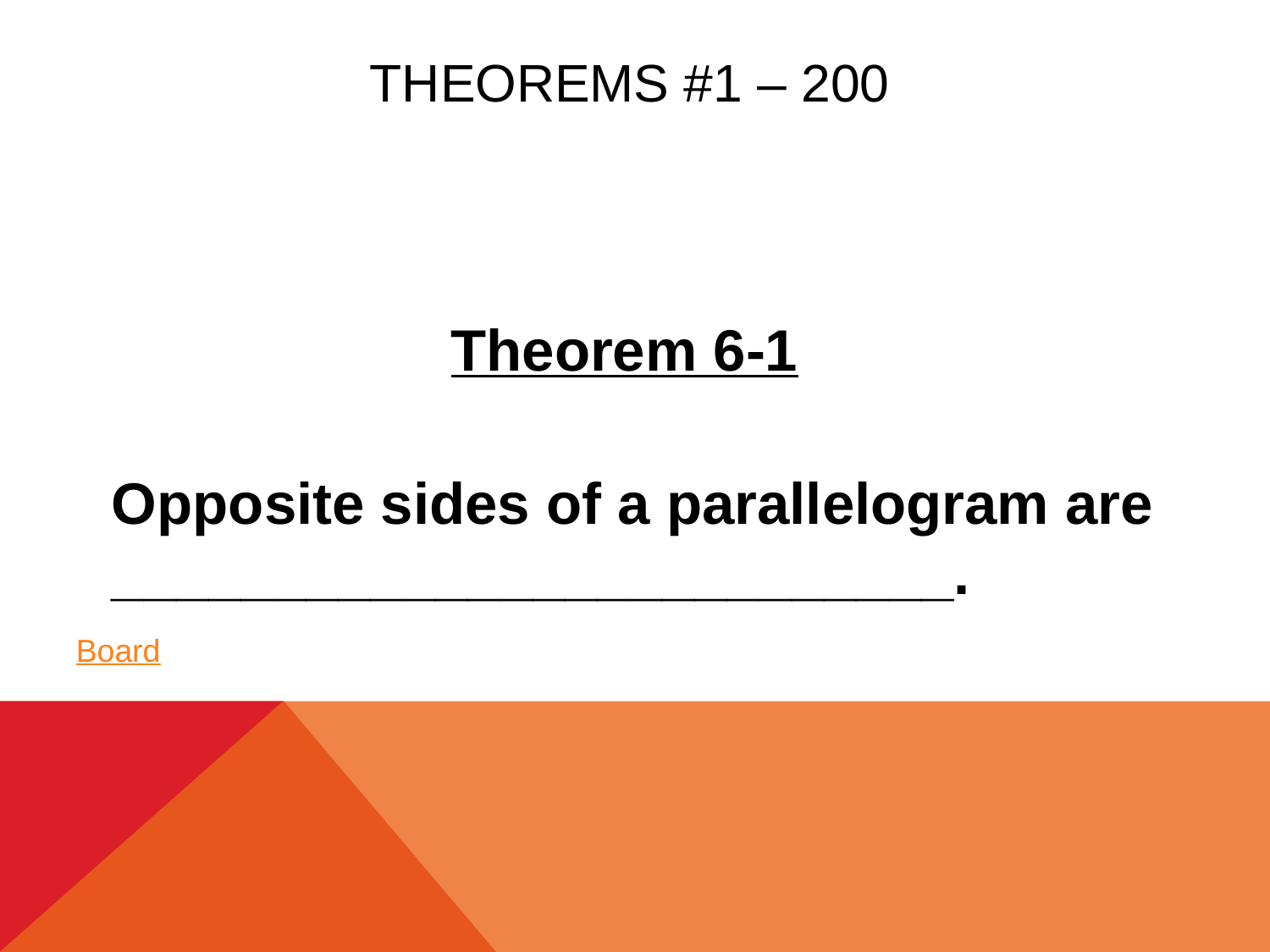

# Theorems #1 – 200
Theorem 6-1

	Opposite sides of a parallelogram are __________________________.
Board